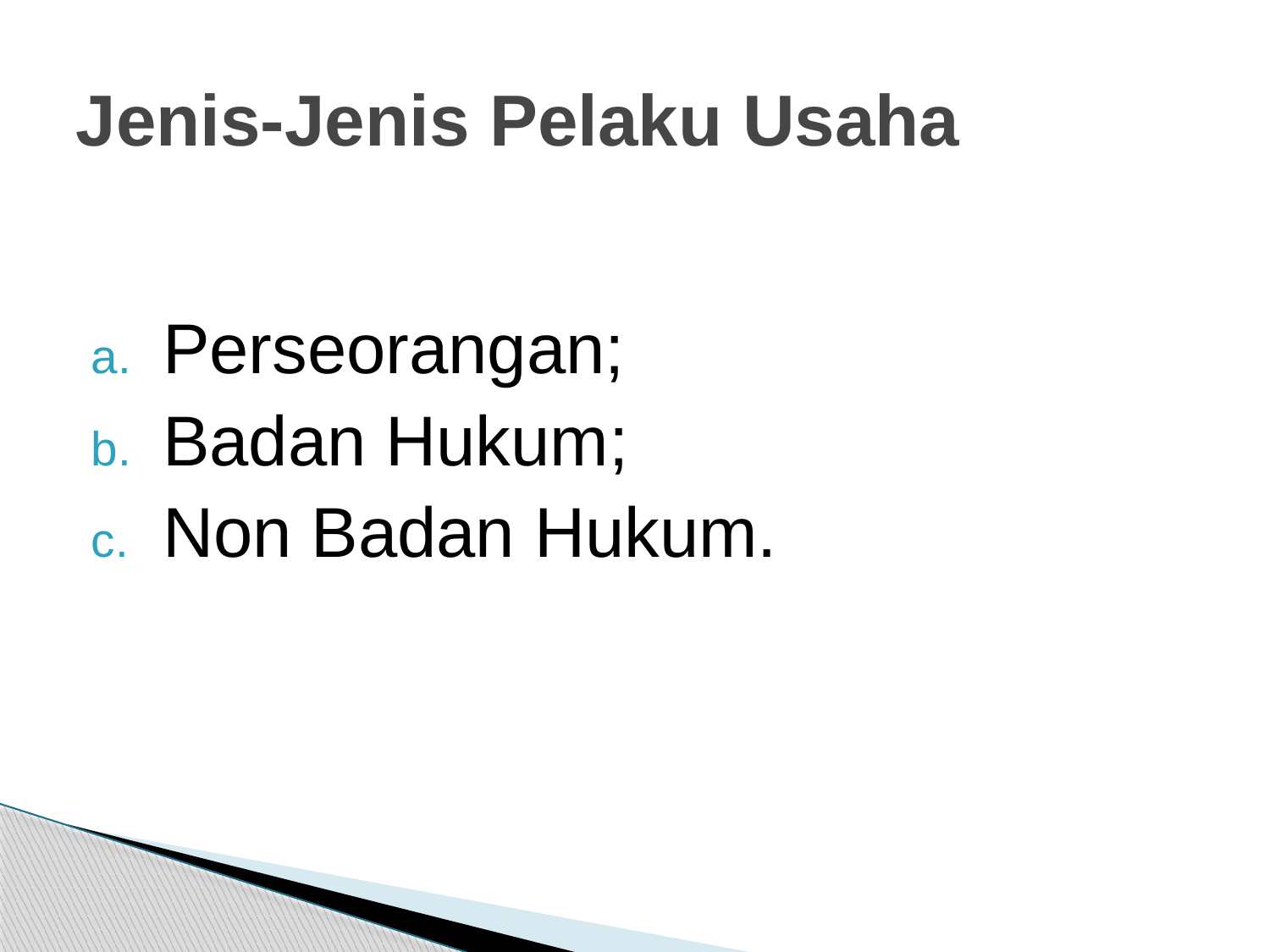

# Jenis-Jenis Pelaku Usaha

Perseorangan;
Badan Hukum;
Non Badan Hukum.